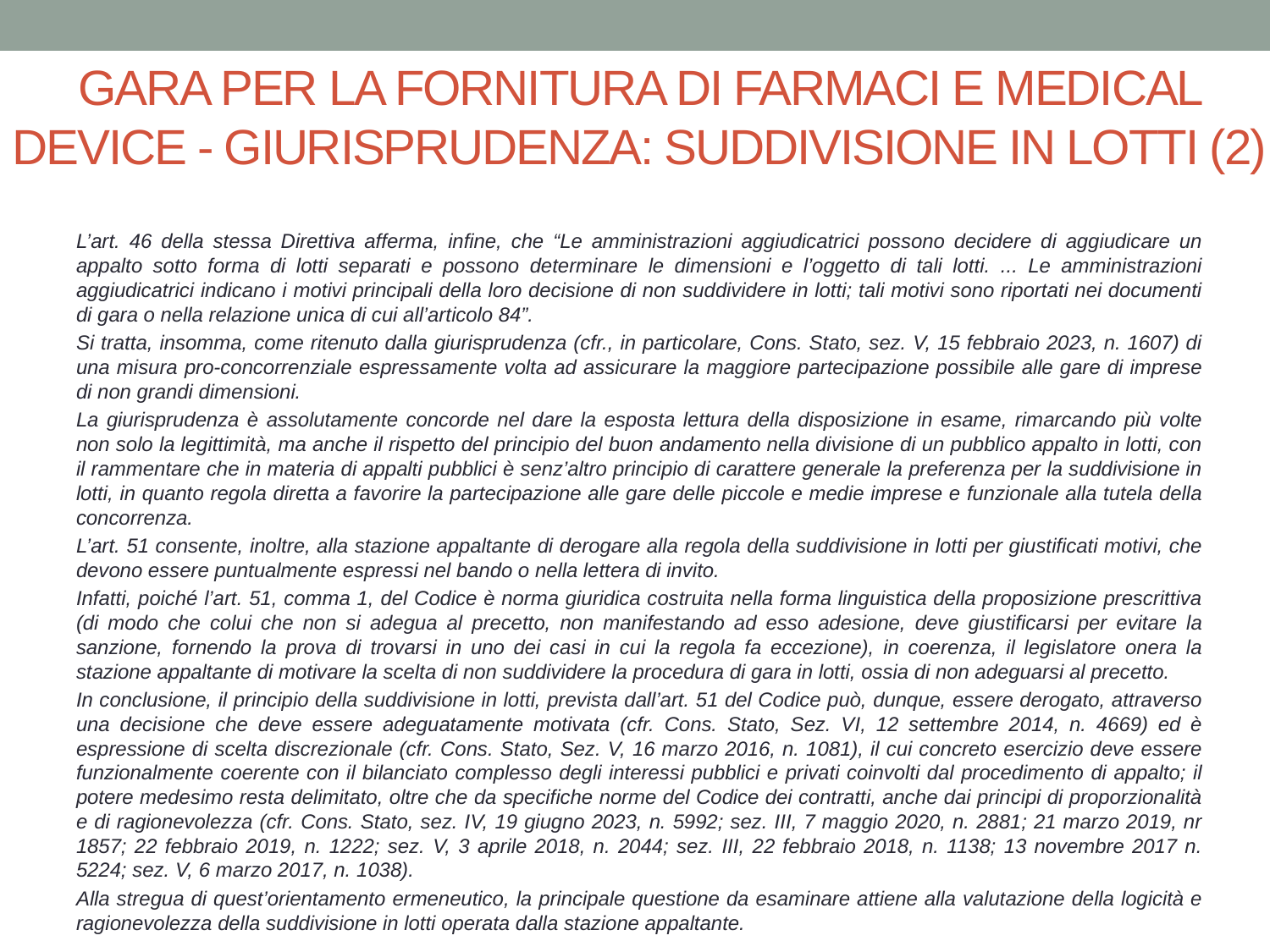

# GARA PER LA FORNITURA DI FARMACI E MEDICAL DEVICE - GIURISPRUDENZA: SUDDIVISIONE IN LOTTI (2)
L’art. 46 della stessa Direttiva afferma, infine, che “Le amministrazioni aggiudicatrici possono decidere di aggiudicare un appalto sotto forma di lotti separati e possono determinare le dimensioni e l’oggetto di tali lotti. ... Le amministrazioni aggiudicatrici indicano i motivi principali della loro decisione di non suddividere in lotti; tali motivi sono riportati nei documenti di gara o nella relazione unica di cui all’articolo 84”.
Si tratta, insomma, come ritenuto dalla giurisprudenza (cfr., in particolare, Cons. Stato, sez. V, 15 febbraio 2023, n. 1607) di una misura pro-concorrenziale espressamente volta ad assicurare la maggiore partecipazione possibile alle gare di imprese di non grandi dimensioni.
La giurisprudenza è assolutamente concorde nel dare la esposta lettura della disposizione in esame, rimarcando più volte non solo la legittimità, ma anche il rispetto del principio del buon andamento nella divisione di un pubblico appalto in lotti, con il rammentare che in materia di appalti pubblici è senz’altro principio di carattere generale la preferenza per la suddivisione in lotti, in quanto regola diretta a favorire la partecipazione alle gare delle piccole e medie imprese e funzionale alla tutela della concorrenza.
L’art. 51 consente, inoltre, alla stazione appaltante di derogare alla regola della suddivisione in lotti per giustificati motivi, che devono essere puntualmente espressi nel bando o nella lettera di invito.
Infatti, poiché l’art. 51, comma 1, del Codice è norma giuridica costruita nella forma linguistica della proposizione prescrittiva (di modo che colui che non si adegua al precetto, non manifestando ad esso adesione, deve giustificarsi per evitare la sanzione, fornendo la prova di trovarsi in uno dei casi in cui la regola fa eccezione), in coerenza, il legislatore onera la stazione appaltante di motivare la scelta di non suddividere la procedura di gara in lotti, ossia di non adeguarsi al precetto.
In conclusione, il principio della suddivisione in lotti, prevista dall’art. 51 del Codice può, dunque, essere derogato, attraverso una decisione che deve essere adeguatamente motivata (cfr. Cons. Stato, Sez. VI, 12 settembre 2014, n. 4669) ed è espressione di scelta discrezionale (cfr. Cons. Stato, Sez. V, 16 marzo 2016, n. 1081), il cui concreto esercizio deve essere funzionalmente coerente con il bilanciato complesso degli interessi pubblici e privati coinvolti dal procedimento di appalto; il potere medesimo resta delimitato, oltre che da specifiche norme del Codice dei contratti, anche dai principi di proporzionalità e di ragionevolezza (cfr. Cons. Stato, sez. IV, 19 giugno 2023, n. 5992; sez. III, 7 maggio 2020, n. 2881; 21 marzo 2019, nr 1857; 22 febbraio 2019, n. 1222; sez. V, 3 aprile 2018, n. 2044; sez. III, 22 febbraio 2018, n. 1138; 13 novembre 2017 n. 5224; sez. V, 6 marzo 2017, n. 1038).
Alla stregua di quest’orientamento ermeneutico, la principale questione da esaminare attiene alla valutazione della logicità e ragionevolezza della suddivisione in lotti operata dalla stazione appaltante.